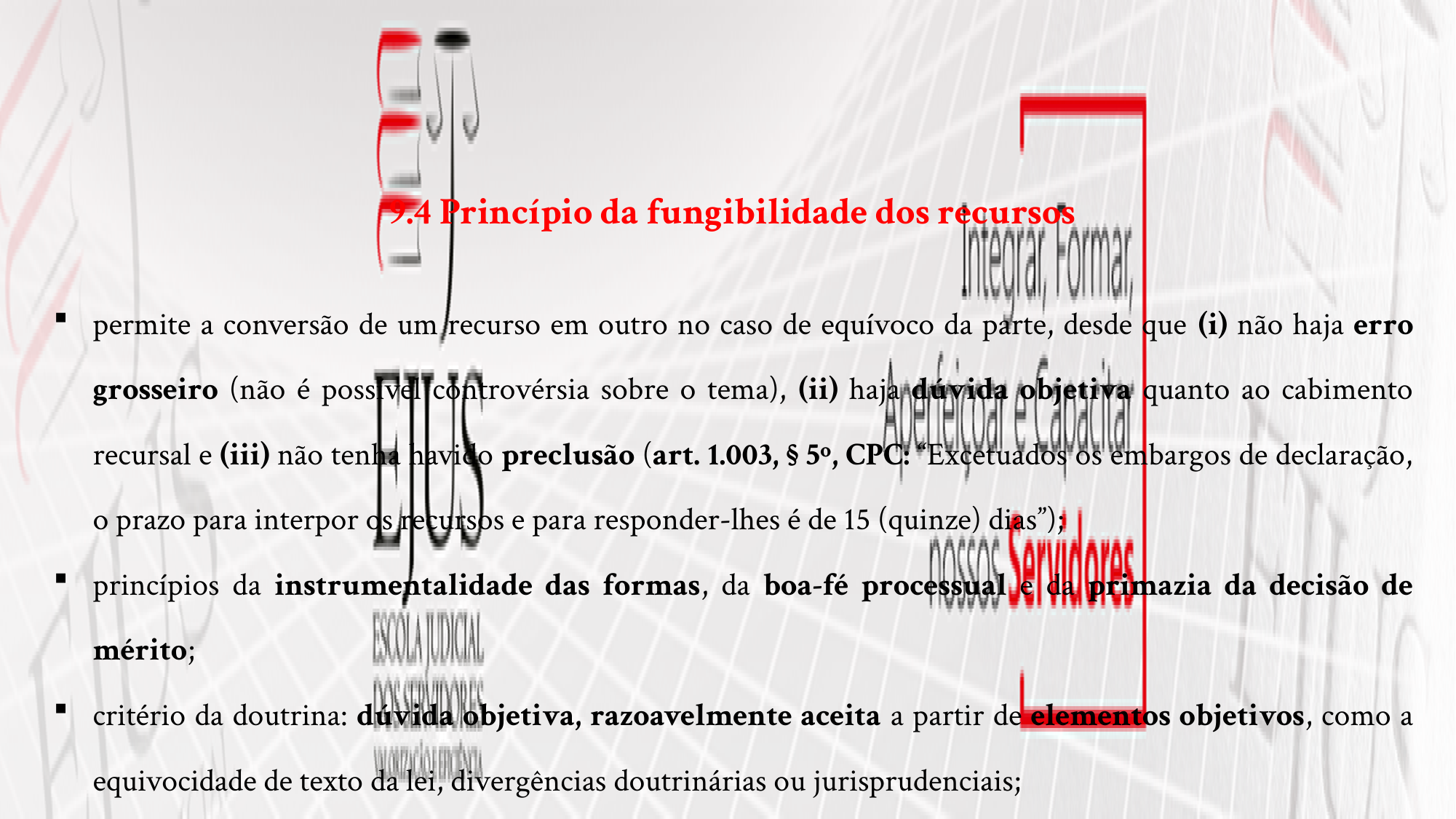

9.4 Princípio da fungibilidade dos recursos

permite a conversão de um recurso em outro no caso de equívoco da parte, desde que (i) não haja erro grosseiro (não é possível controvérsia sobre o tema), (ii) haja dúvida objetiva quanto ao cabimento recursal e (iii) não tenha havido preclusão (art. 1.003, § 5º, CPC: “Excetuados os embargos de declaração, o prazo para interpor os recursos e para responder-lhes é de 15 (quinze) dias”);
princípios da instrumentalidade das formas, da boa-fé processual e da primazia da decisão de mérito;
critério da doutrina: dúvida objetiva, razoavelmente aceita a partir de elementos objetivos, como a equivocidade de texto da lei, divergências doutrinárias ou jurisprudenciais;